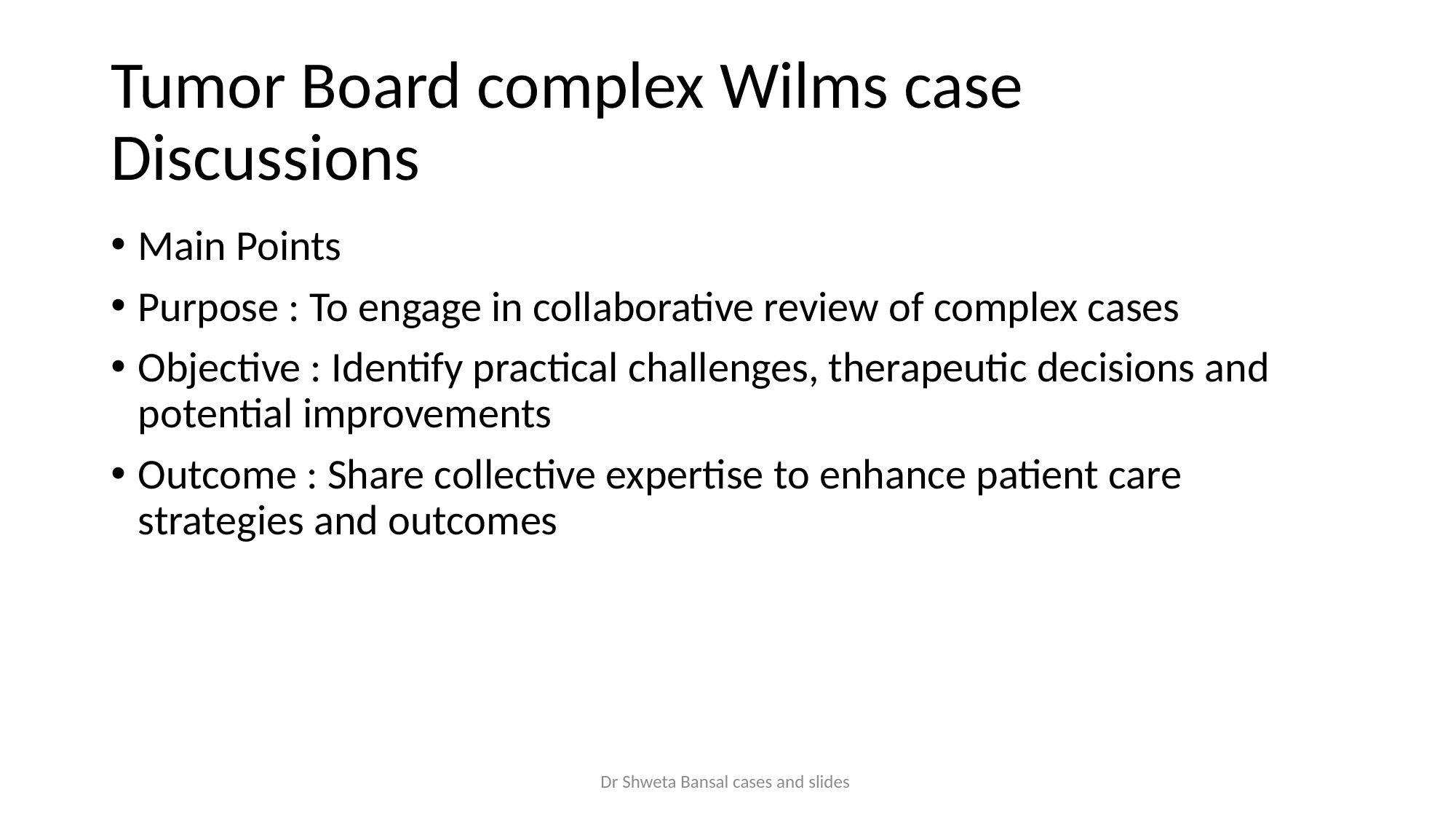

# Tumor Board complex Wilms case Discussions
Main Points
Purpose : To engage in collaborative review of complex cases
Objective : Identify practical challenges, therapeutic decisions and potential improvements
Outcome : Share collective expertise to enhance patient care strategies and outcomes

Dr Shweta Bansal cases and slides